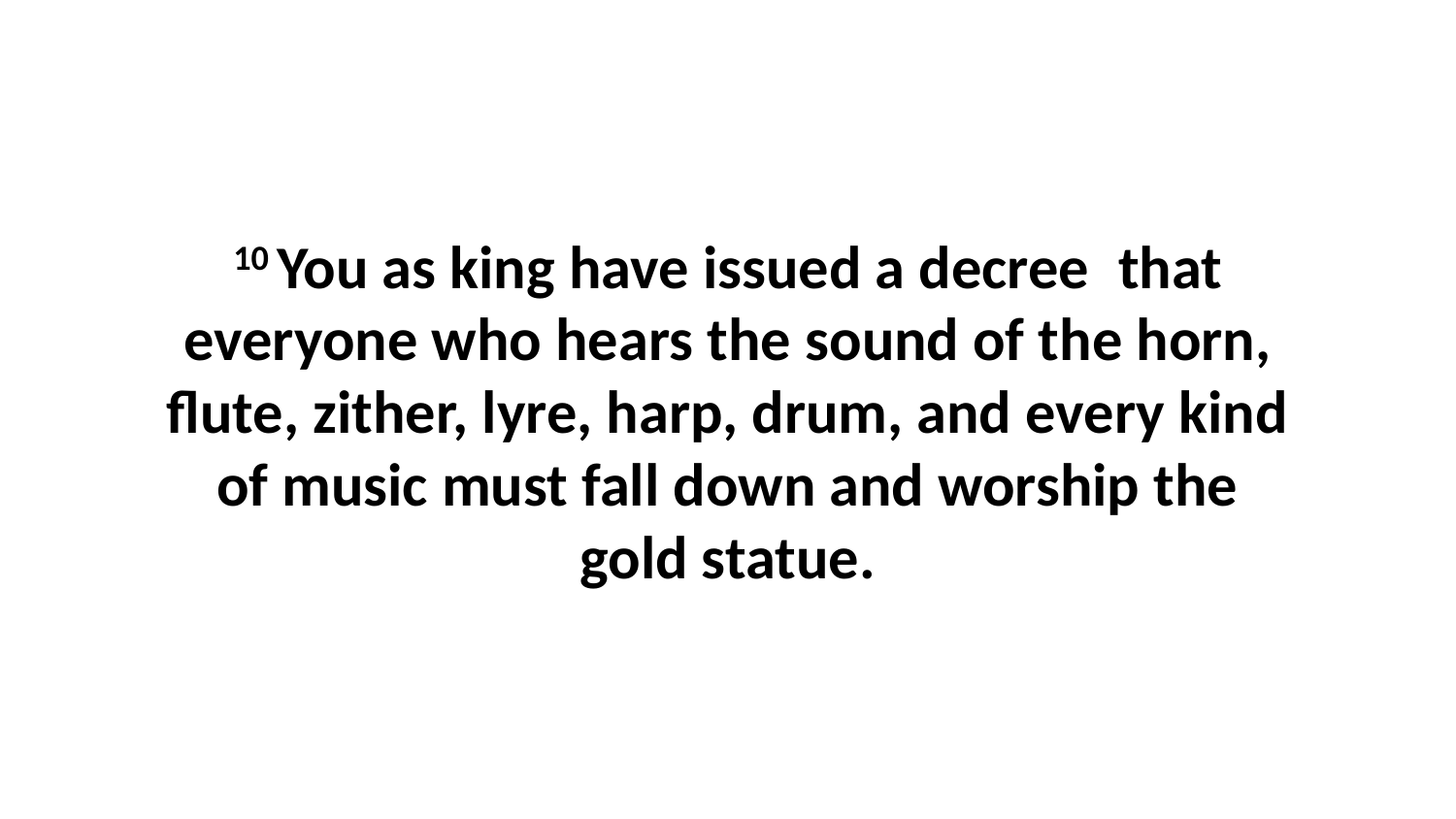

10 You as king have issued a decree  that everyone who hears the sound of the horn, flute, zither, lyre, harp, drum, and every kind of music must fall down and worship the gold statue.